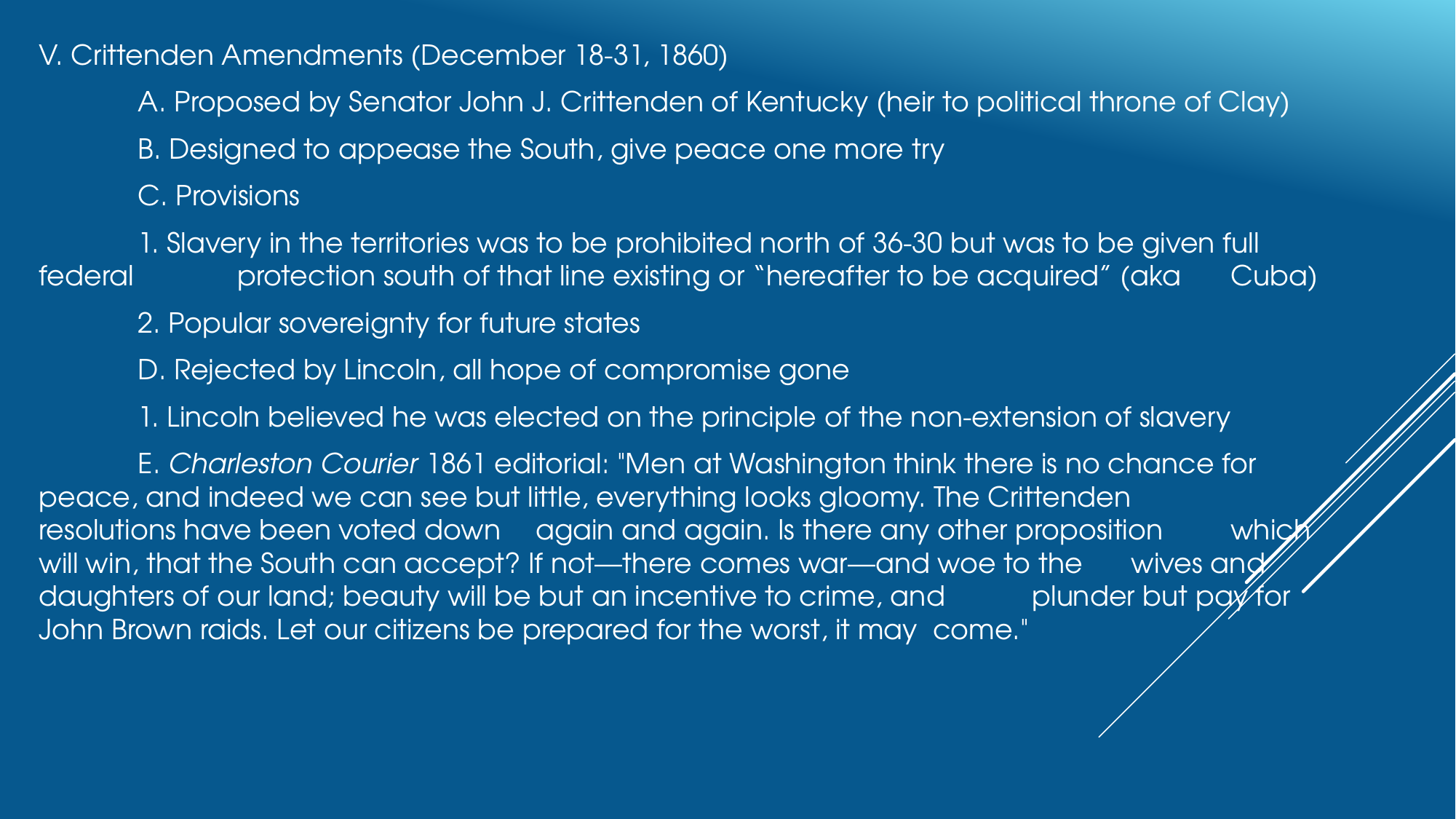

V. Crittenden Amendments (December 18-31, 1860)
	A. Proposed by Senator John J. Crittenden of Kentucky (heir to political throne of Clay)
	B. Designed to appease the South, give peace one more try
	C. Provisions
		1. Slavery in the territories was to be prohibited north of 36-30 but was to be given full 		federal 	protection south of that line existing or “hereafter to be acquired” (aka 			Cuba)
		2. Popular sovereignty for future states
	D. Rejected by Lincoln, all hope of compromise gone
		1. Lincoln believed he was elected on the principle of the non-extension of slavery
	E. Charleston Courier 1861 editorial: "Men at Washington think there is no chance for 	peace, and indeed we can see but little, everything looks gloomy. The Crittenden 	resolutions have been voted down	again and again. Is there any other proposition 	which will win, that the South can accept? If not—there comes war—and woe to the 	wives and daughters of our land; beauty will be but an incentive to crime, and 	plunder but pay for John Brown raids. Let our citizens be prepared for the worst, it may 	come."